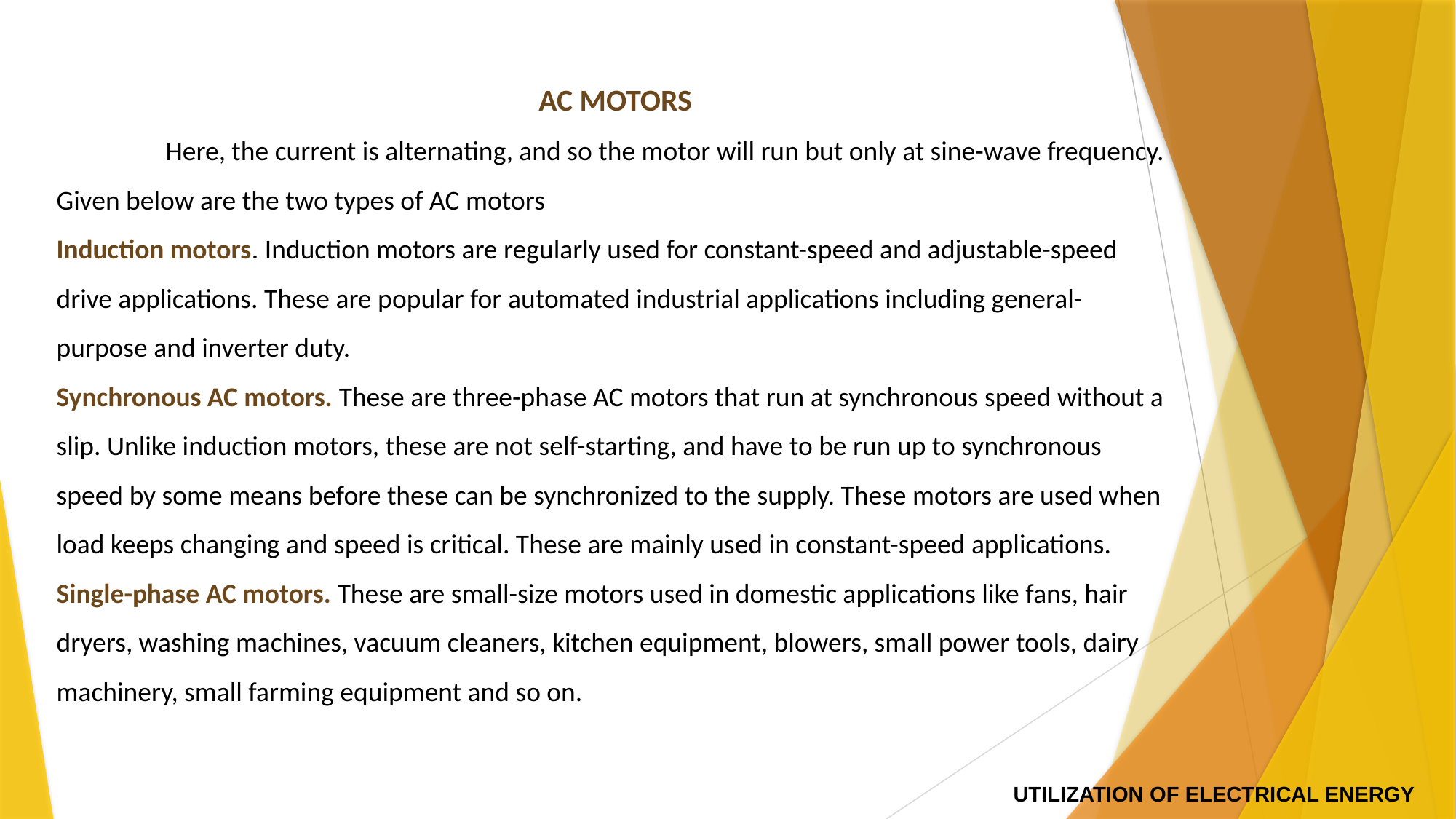

AC MOTORS
	Here, the current is alternating, and so the motor will run but only at sine-wave frequency. Given below are the two types of AC motors
Induction motors. Induction motors are regularly used for constant-speed and adjustable-speed drive applications. These are popular for automated industrial applications including general-purpose and inverter duty.
Synchronous AC motors. These are three-phase AC motors that run at synchronous speed without a slip. Unlike induction motors, these are not self-starting, and have to be run up to synchronous speed by some means before these can be synchronized to the supply. These motors are used when load keeps changing and speed is critical. These are mainly used in constant-speed applications.
Single-phase AC motors. These are small-size motors used in domestic applications like fans, hair dryers, washing machines, vacuum cleaners, kitchen equipment, blowers, small power tools, dairy machinery, small farming equipment and so on.
UTILIZATION OF ELECTRICAL ENERGY